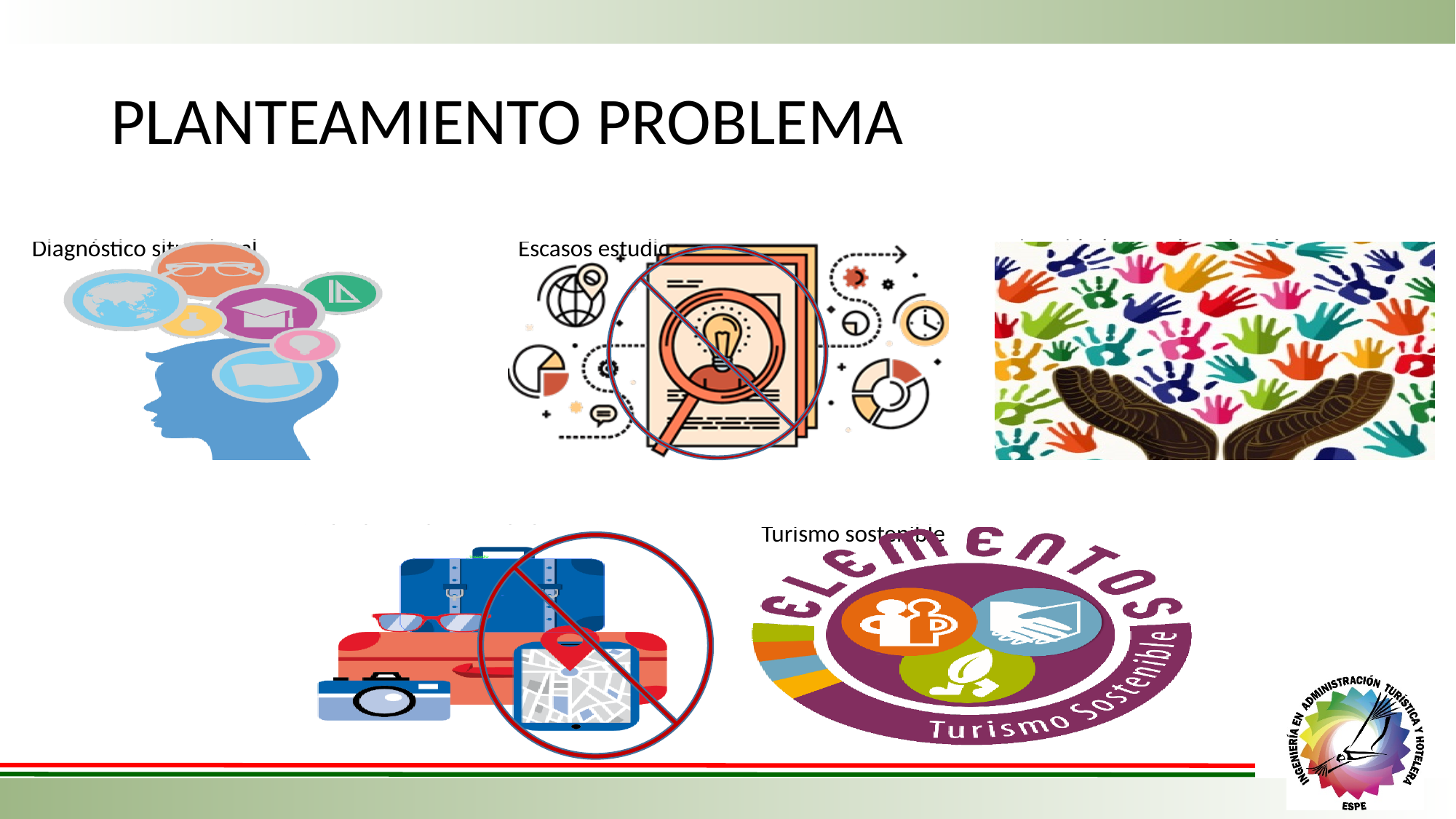

# PLANTEAMIENTO PROBLEMA
Diagnóstico situacional
Escasos estudios
Diversidad natural y cultural
Dificultades en la actividad turística
Turismo sostenible